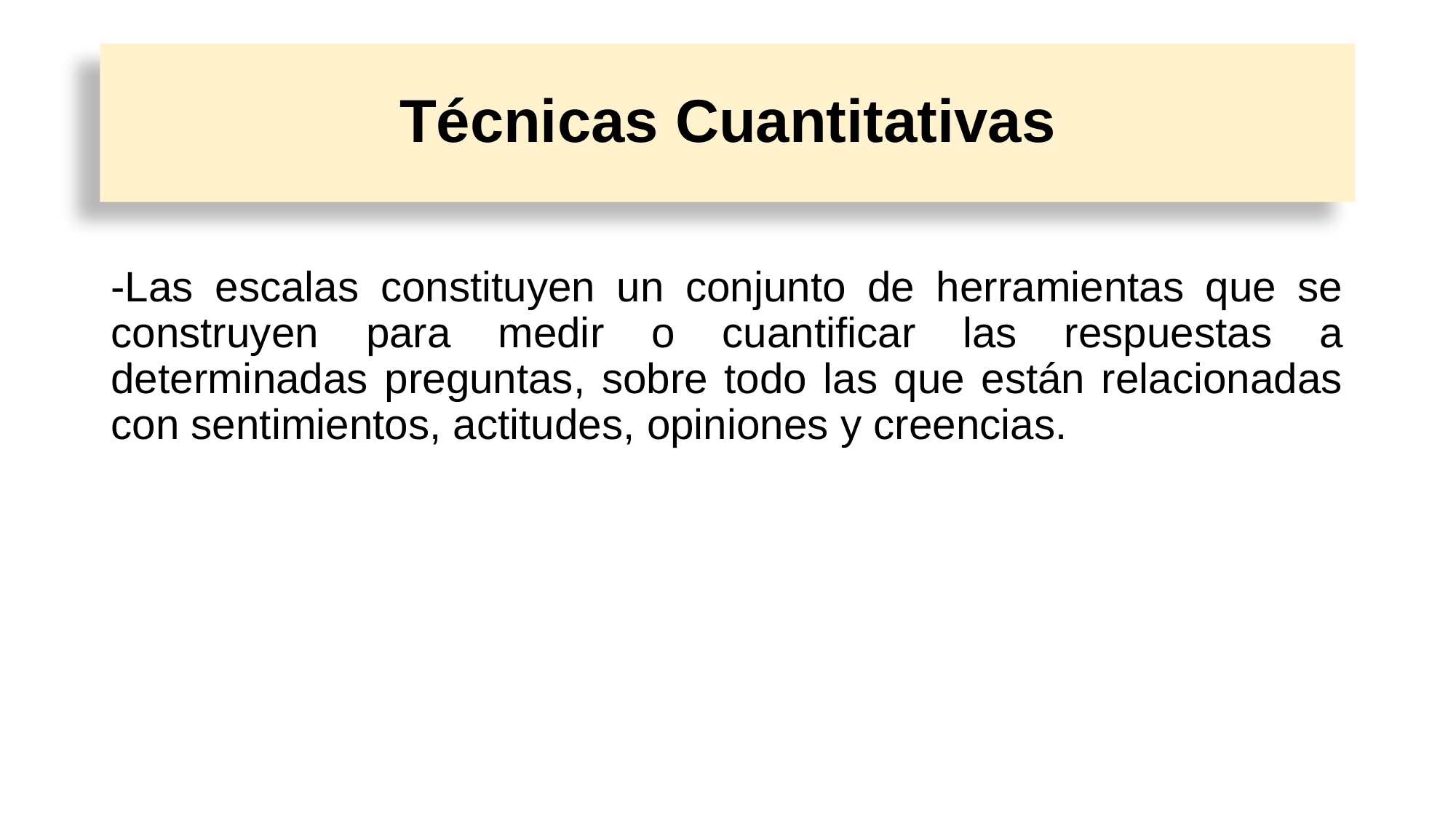

# Técnicas Cuantitativas
-Las escalas constituyen un conjunto de herramientas que se construyen para medir o cuantificar las respuestas a determinadas preguntas, sobre todo las que están relacionadas con sentimientos, actitudes, opiniones y creencias.